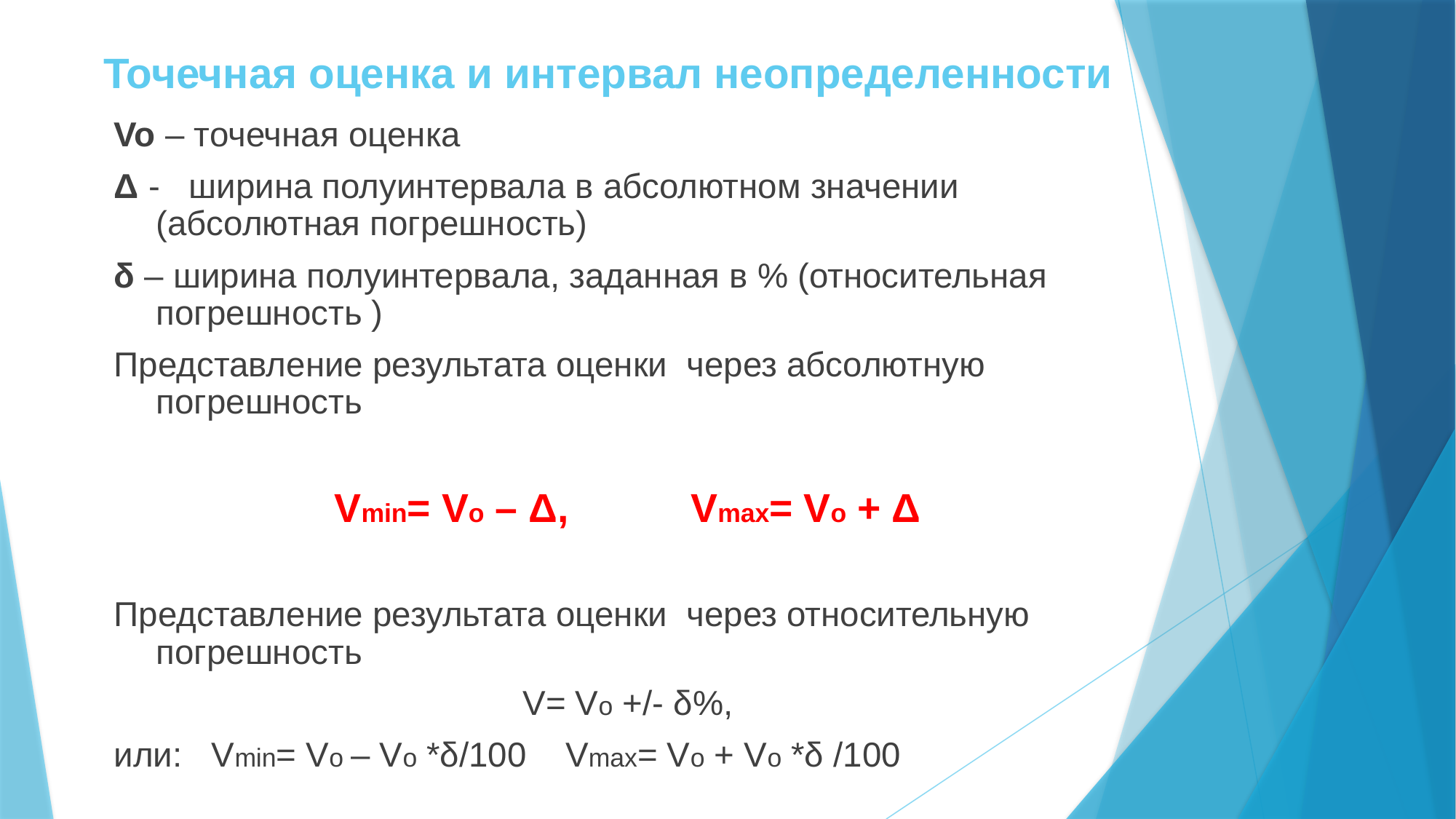

# Точечная оценка и интервал неопределенности
Vo – точечная оценка
Δ -   ширина полуинтервала в абсолютном значении (абсолютная погрешность)
δ – ширина полуинтервала, заданная в % (относительная погрешность )
Представление результата оценки  через абсолютную погрешность

Vmin= Vo – Δ,           Vmax= Vo + Δ

Представление результата оценки  через относительную погрешность
V= Vo +/- δ%,
или:   Vmin= Vo – Vo *δ/100    Vmax= Vo + Vo *δ /100